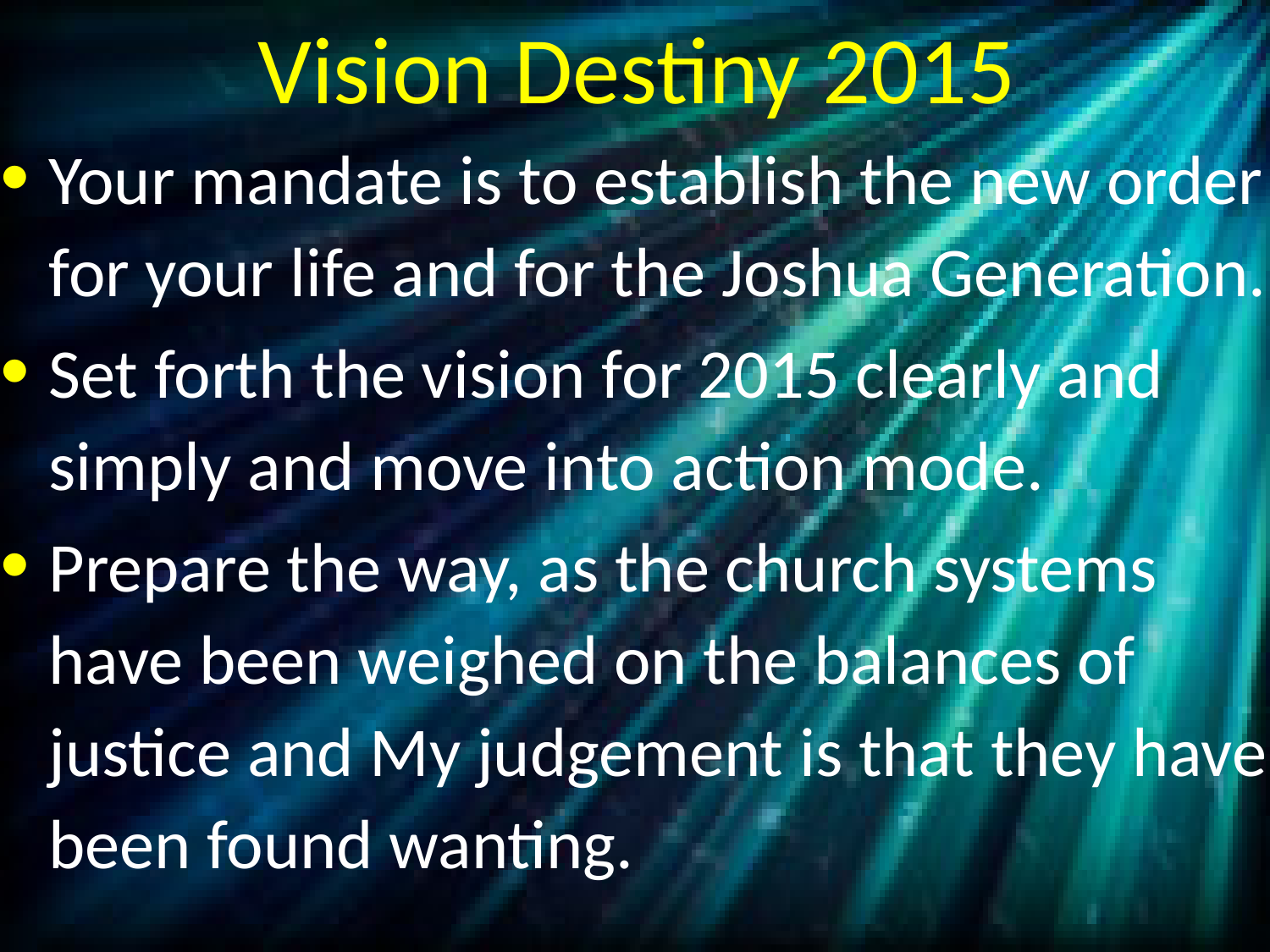

# Vision Destiny 2015
Your mandate is to establish the new order for your life and for the Joshua Generation.
Set forth the vision for 2015 clearly and simply and move into action mode.
Prepare the way, as the church systems have been weighed on the balances of justice and My judgement is that they have been found wanting.